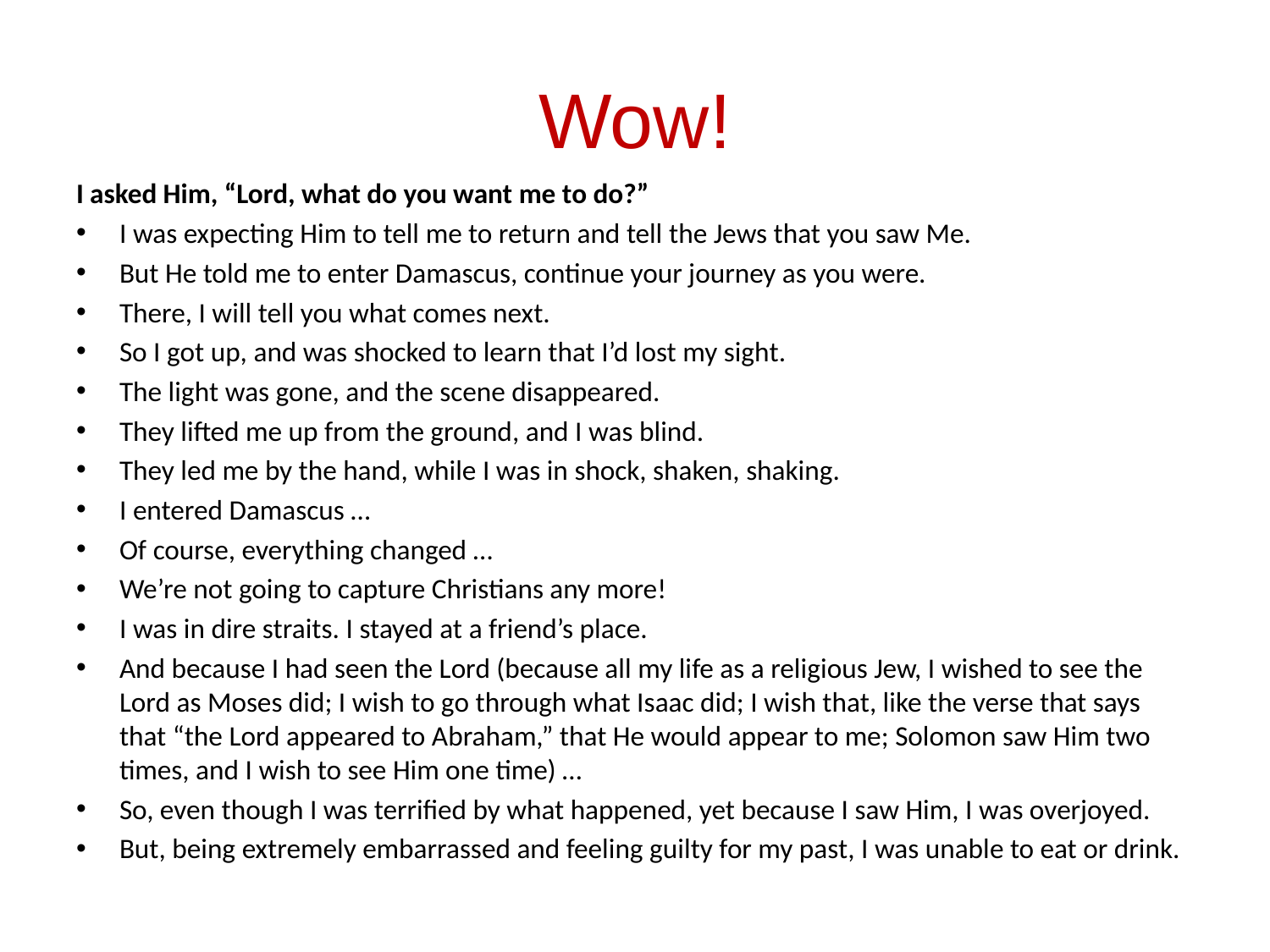

# Wow!
I asked Him, “Lord, what do you want me to do?”
I was expecting Him to tell me to return and tell the Jews that you saw Me.
But He told me to enter Damascus, continue your journey as you were.
There, I will tell you what comes next.
So I got up, and was shocked to learn that I’d lost my sight.
The light was gone, and the scene disappeared.
They lifted me up from the ground, and I was blind.
They led me by the hand, while I was in shock, shaken, shaking.
I entered Damascus …
Of course, everything changed …
We’re not going to capture Christians any more!
I was in dire straits. I stayed at a friend’s place.
And because I had seen the Lord (because all my life as a religious Jew, I wished to see the Lord as Moses did; I wish to go through what Isaac did; I wish that, like the verse that says that “the Lord appeared to Abraham,” that He would appear to me; Solomon saw Him two times, and I wish to see Him one time) …
So, even though I was terrified by what happened, yet because I saw Him, I was overjoyed.
But, being extremely embarrassed and feeling guilty for my past, I was unable to eat or drink.